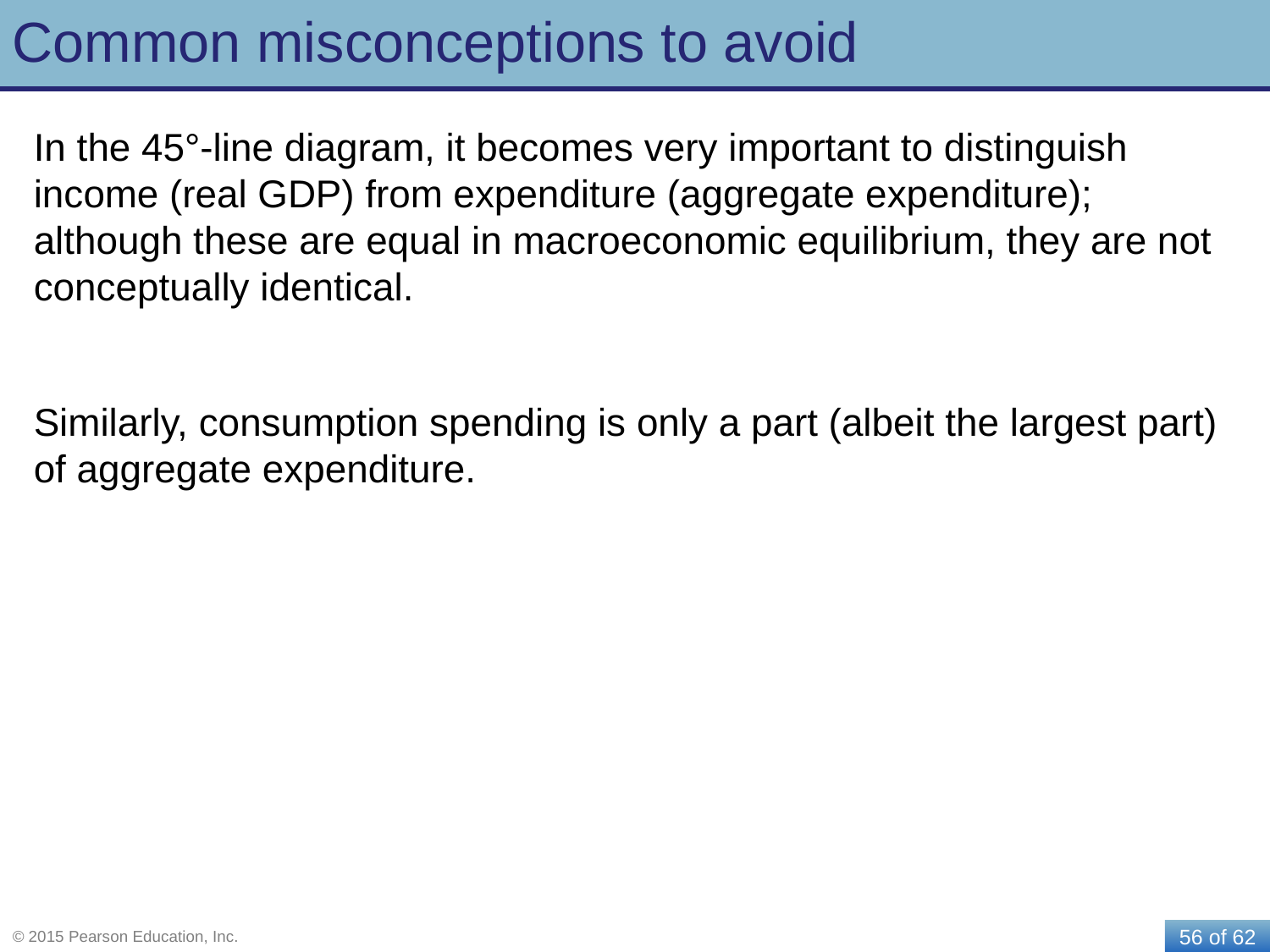

# Common misconceptions to avoid
In the 45°-line diagram, it becomes very important to distinguish income (real GDP) from expenditure (aggregate expenditure); although these are equal in macroeconomic equilibrium, they are not conceptually identical.

Similarly, consumption spending is only a part (albeit the largest part) of aggregate expenditure.